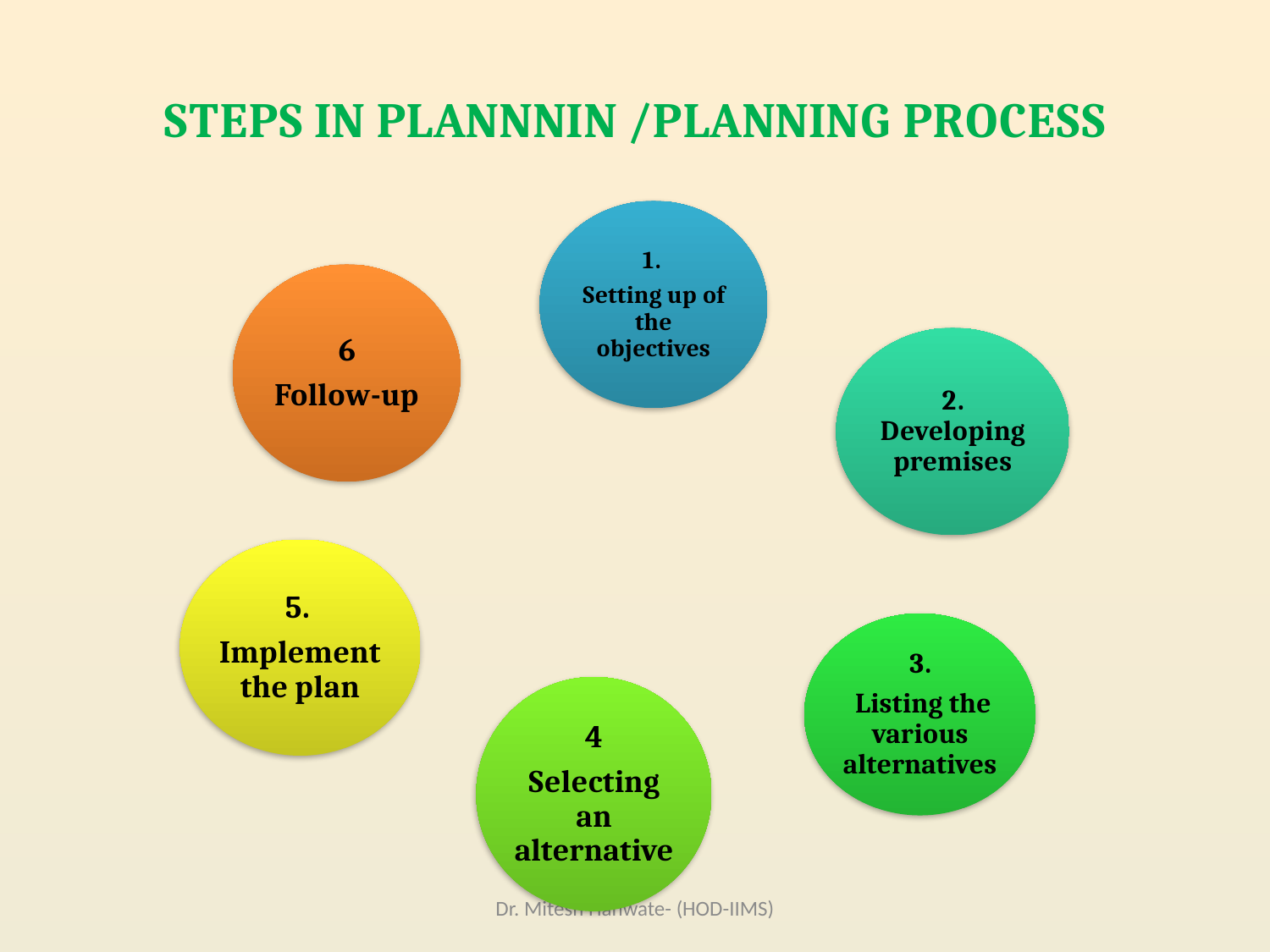

# STEPS IN PLANNNIN /PLANNING PROCESS

1.
Setting up of the objectives

6
Follow-up

2. Developing premises

5.
Implement the plan

3.
 Listing the various alternatives

4
Selecting an alternative
Dr. Mitesh Hanwate- (HOD-IIMS)